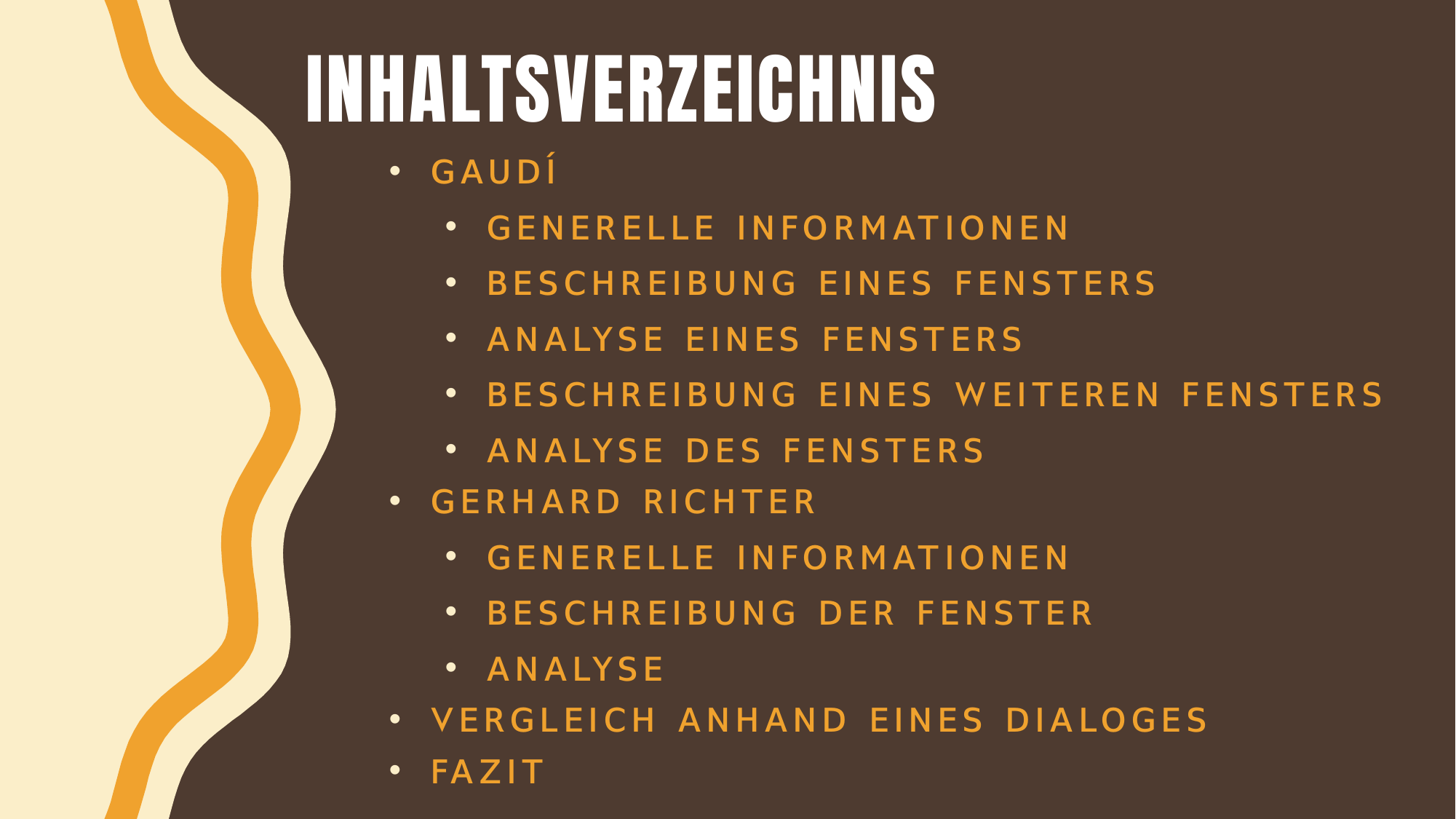

Inhaltsverzeichnis
Gaudí
Generelle Informationen
Beschreibung eines Fensters
Analyse eines Fensters
Beschreibung eines weiteren Fensters
Analyse des Fensters
Gerhard Richter
Generelle Informationen
Beschreibung der Fenster
Analyse
Vergleich anhand eines Dialoges
Fazit